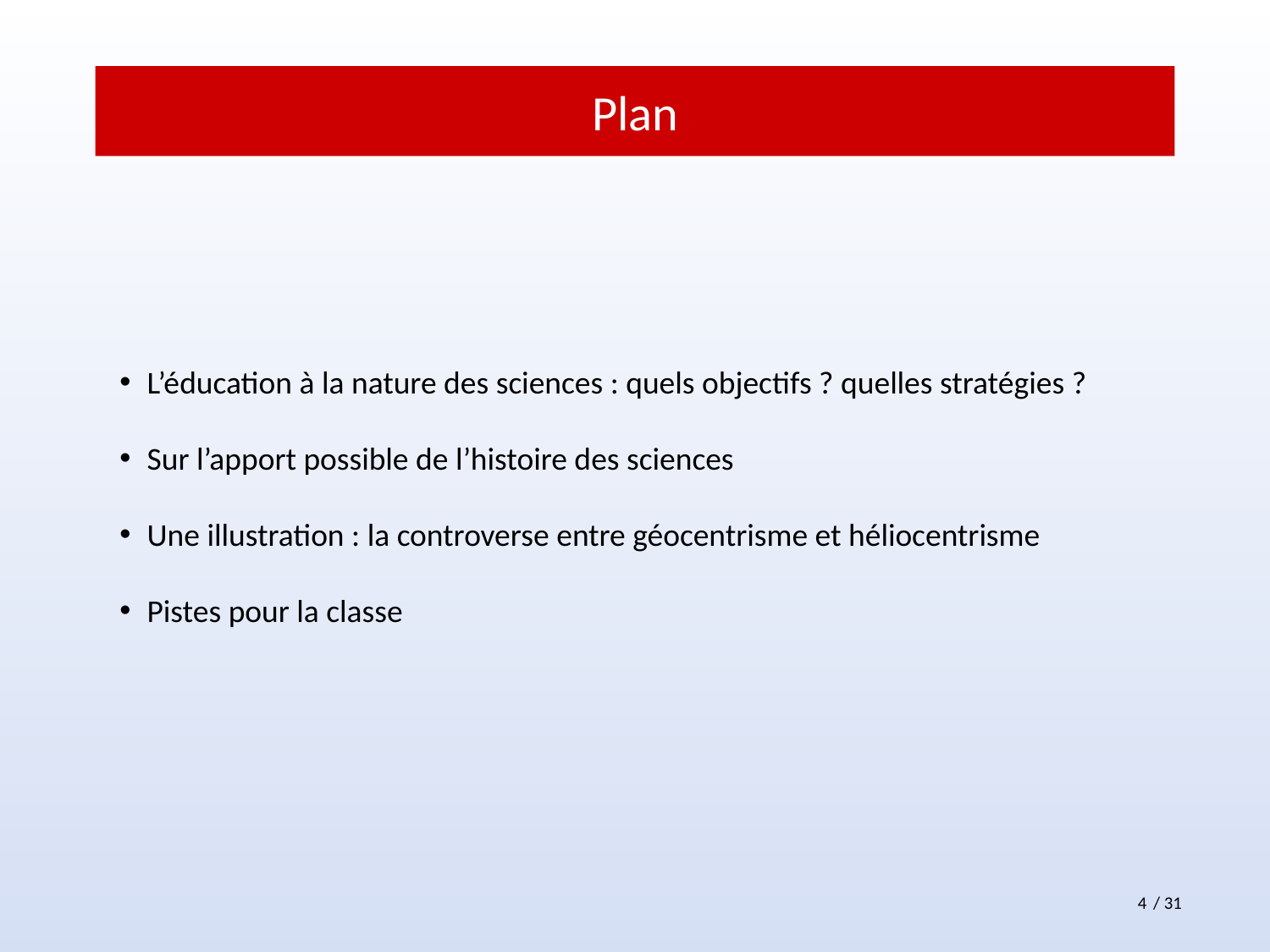

# Plan
L’éducation à la nature des sciences : quels objectifs ? quelles stratégies ?

Sur l’apport possible de l’histoire des sciences

Une illustration : la controverse entre géocentrisme et héliocentrisme

Pistes pour la classe
4
/ 31